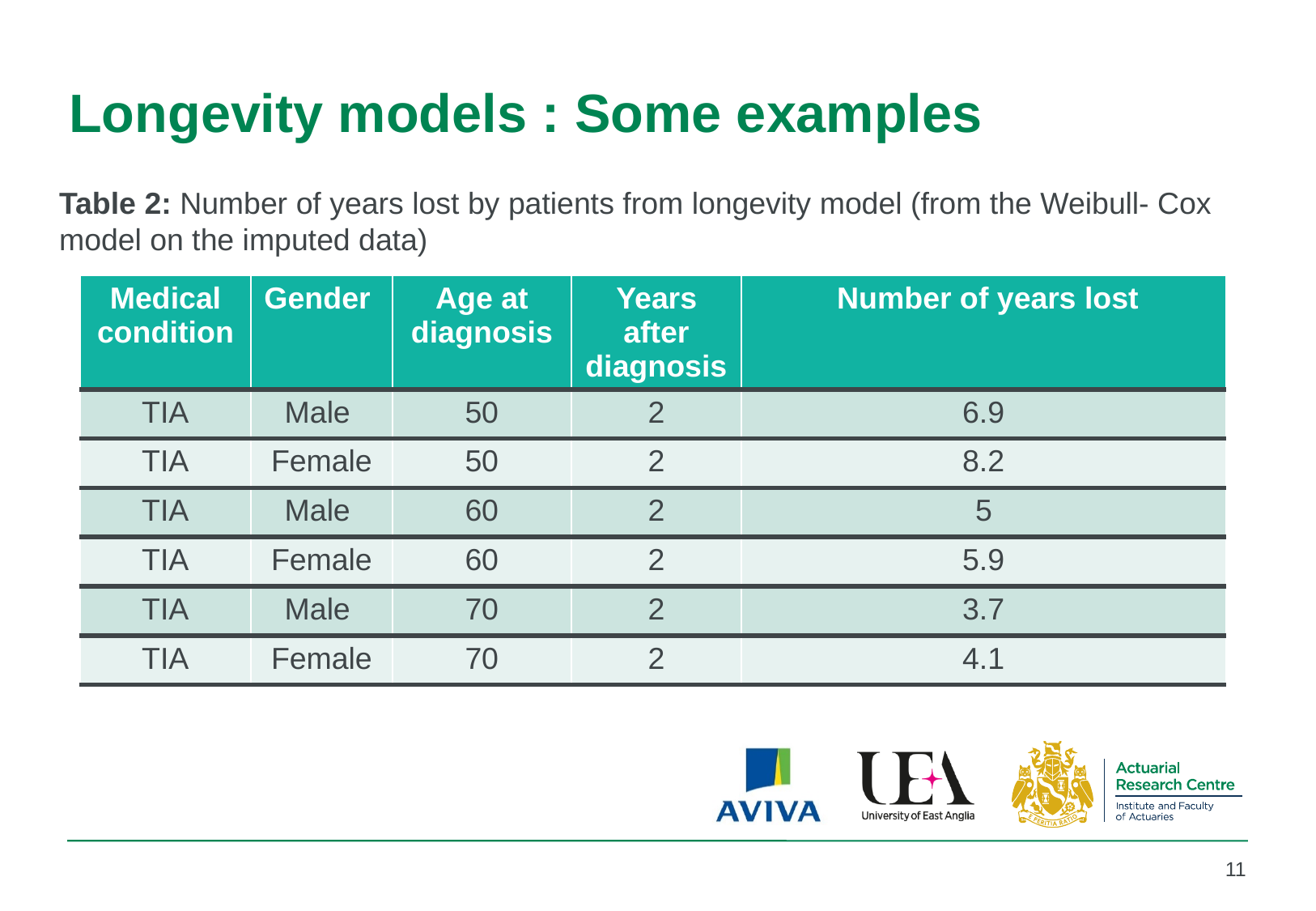

# Longevity models : Some examples
Table 2: Number of years lost by patients from longevity model (from the Weibull- Cox model on the imputed data)
| Medical condition | Gender | Age at diagnosis | Years after diagnosis | Number of years lost |
| --- | --- | --- | --- | --- |
| TIA | Male | 50 | 2 | 6.9 |
| TIA | Female | 50 | 2 | 8.2 |
| TIA | Male | 60 | 2 | 5 |
| TIA | Female | 60 | 2 | 5.9 |
| TIA | Male | 70 | 2 | 3.7 |
| TIA | Female | 70 | 2 | 4.1 |
11